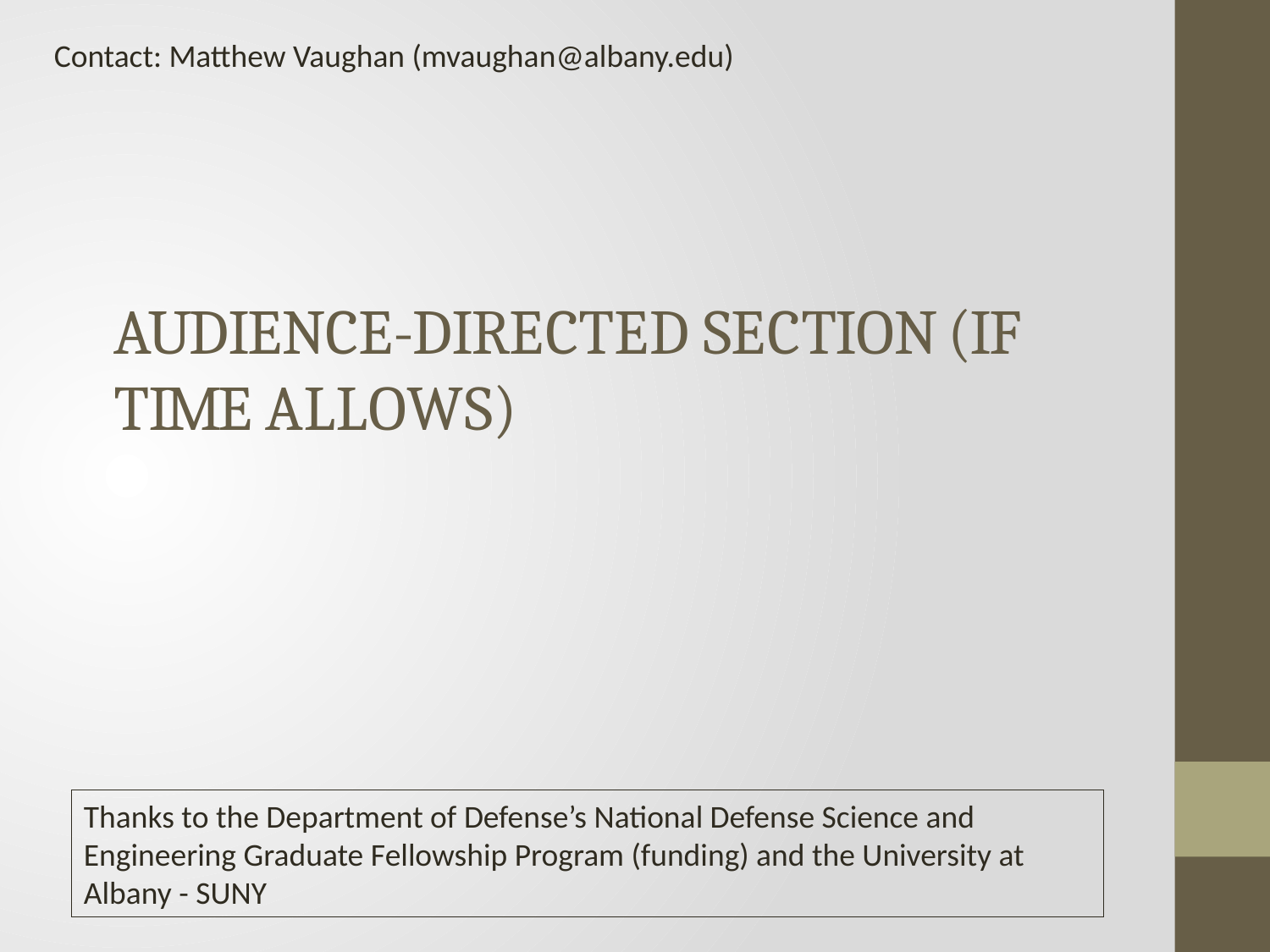

Contact: Matthew Vaughan (mvaughan@albany.edu)
# Audience-directed section (if time allows)
Thanks to the Department of Defense’s National Defense Science and Engineering Graduate Fellowship Program (funding) and the University at Albany - SUNY